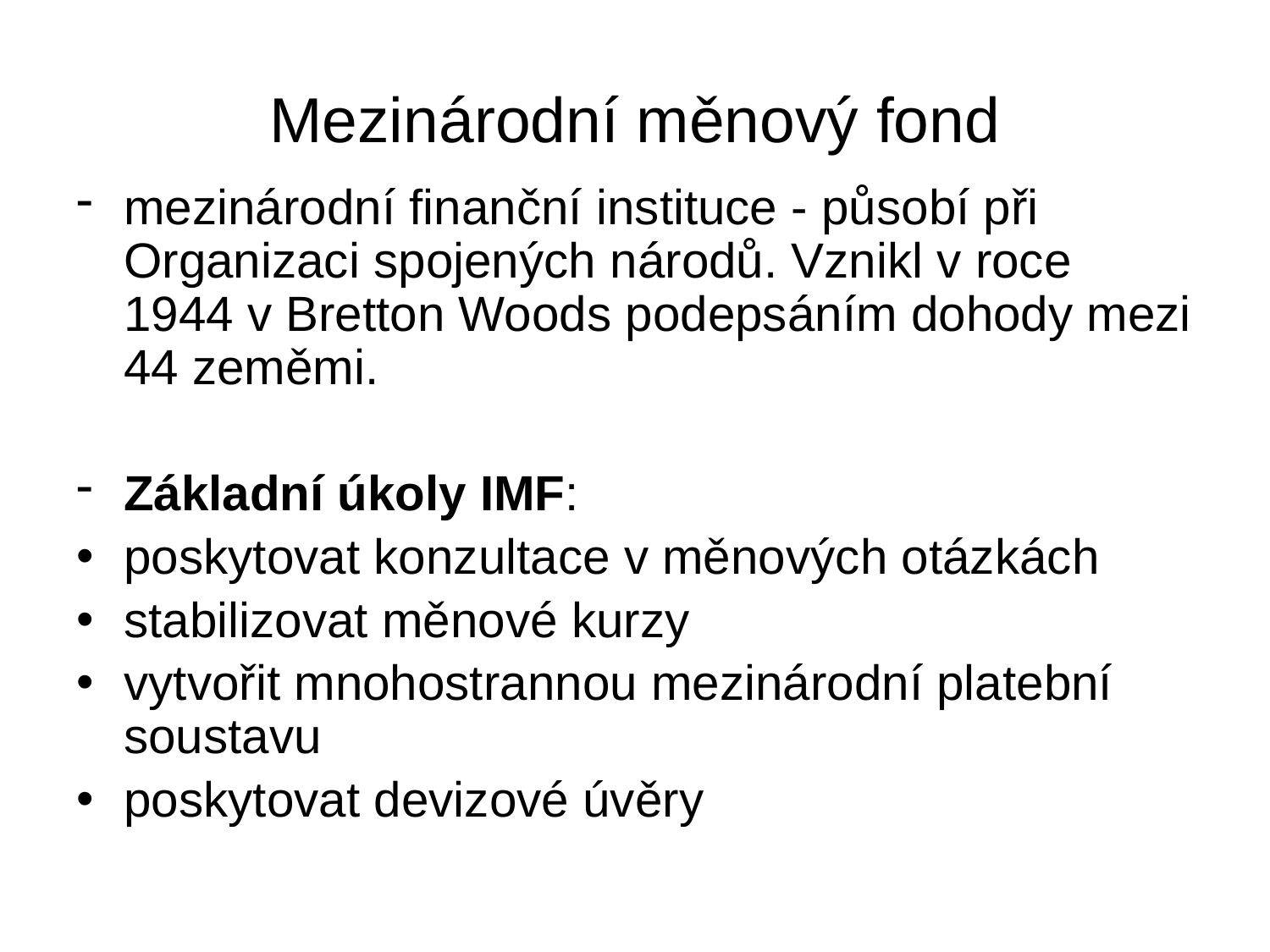

# Mezinárodní měnový fond
mezinárodní finanční instituce - působí při Organizaci spojených národů. Vznikl v roce 1944 v Bretton Woods podepsáním dohody mezi 44 zeměmi.

Základní úkoly IMF:
poskytovat konzultace v měnových otázkách
stabilizovat měnové kurzy
vytvořit mnohostrannou mezinárodní platební soustavu
poskytovat devizové úvěry